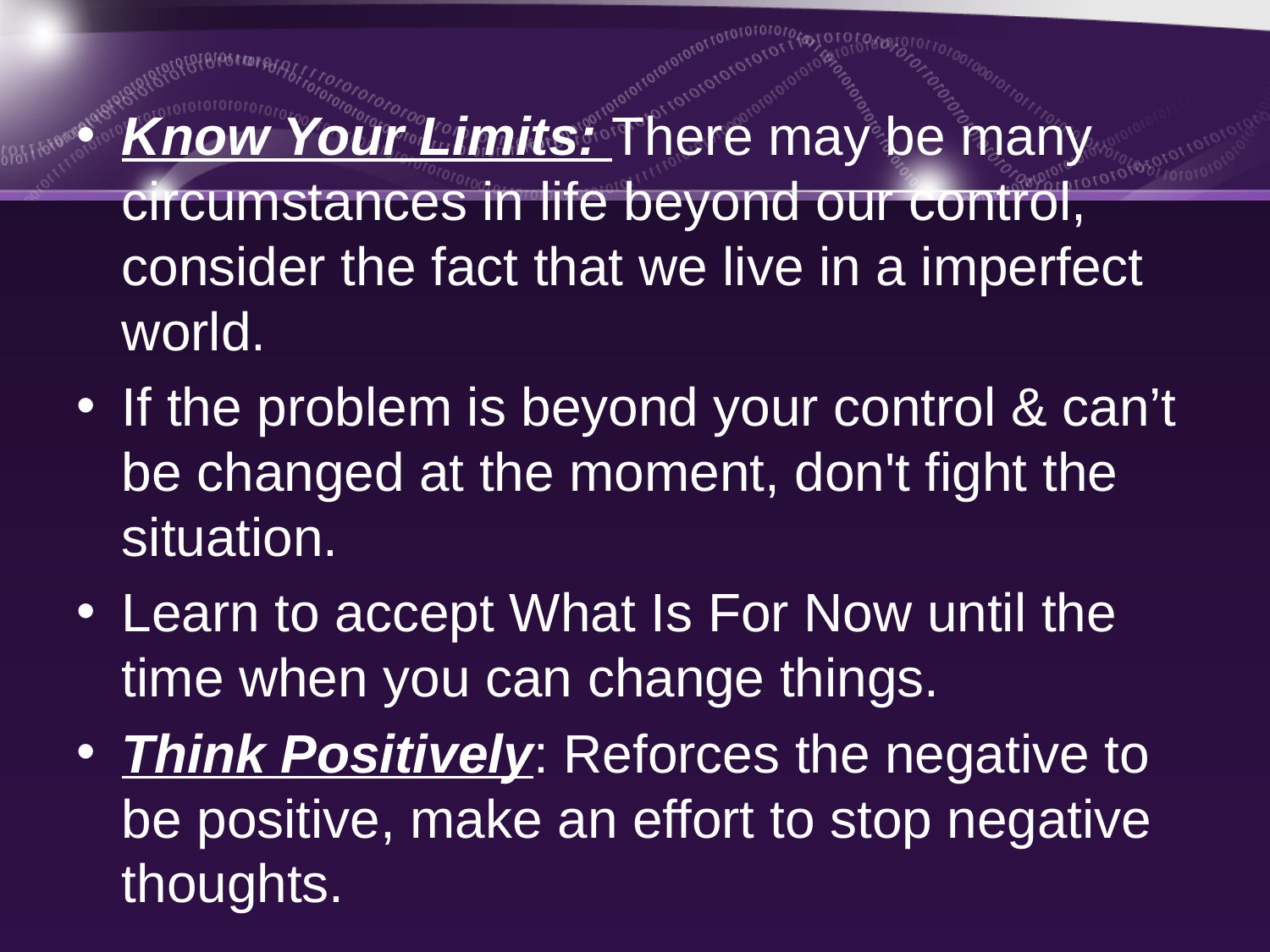

Know Your Limits: There may be many circumstances in life beyond our control, consider the fact that we live in a imperfect world.
If the problem is beyond your control & can’t be changed at the moment, don't fight the situation.
Learn to accept What Is For Now until the time when you can change things.
Think Positively: Reforces the negative to be positive, make an effort to stop negative thoughts.